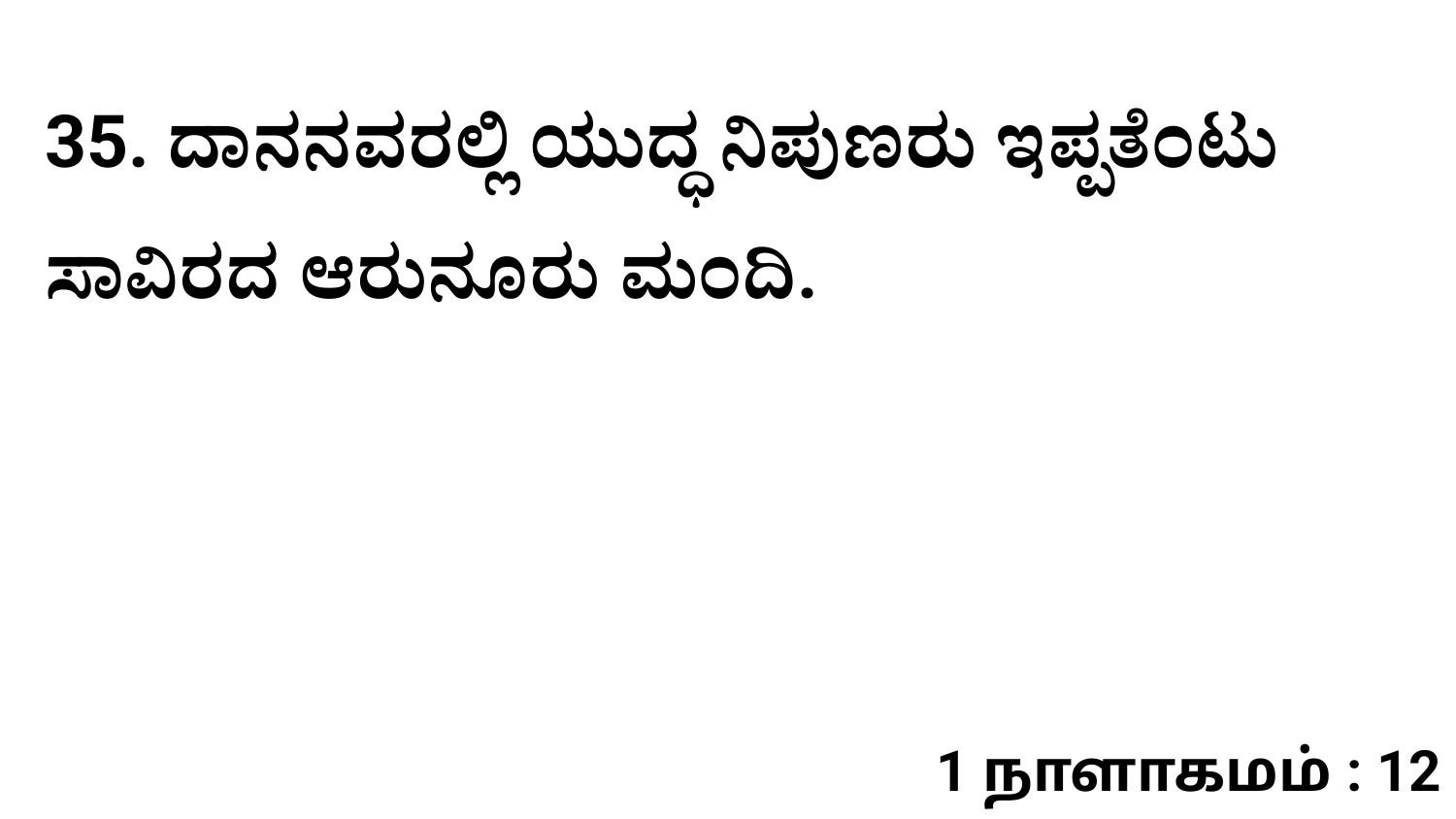

35. ದಾನನವರಲ್ಲಿ ಯುದ್ಧ ನಿಪುಣರು ಇಪ್ಪತೆಂಟು ಸಾವಿರದ ಆರುನೂರು ಮಂದಿ.
1 நாளாகமம் : 12